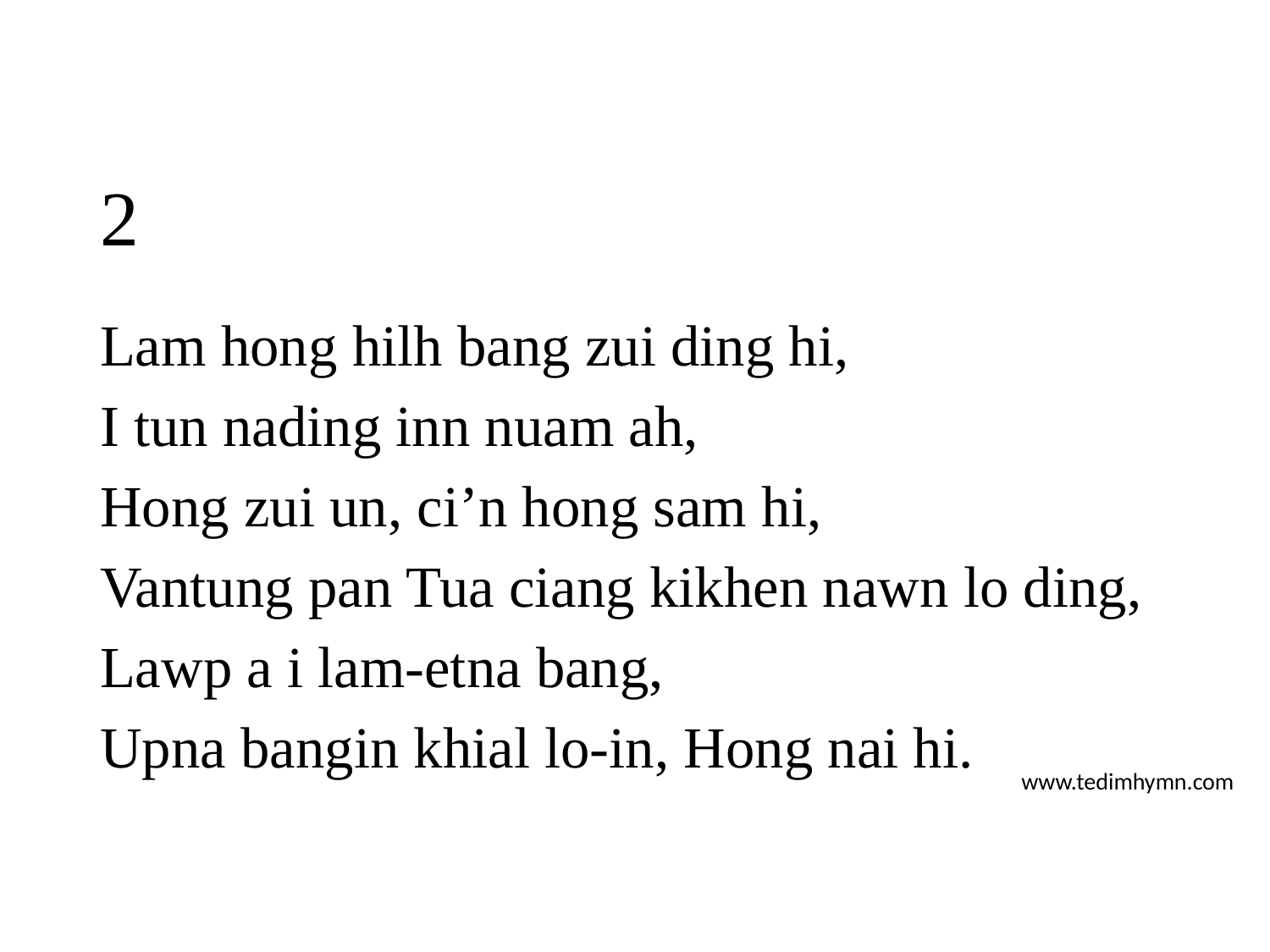

# 2
Lam hong hilh bang zui ding hi,
I tun nading inn nuam ah,
Hong zui un, ci’n hong sam hi,
Vantung pan Tua ciang kikhen nawn lo ding,
Lawp a i lam-etna bang,
Upna bangin khial lo-in, Hong nai hi.

www.tedimhymn.com